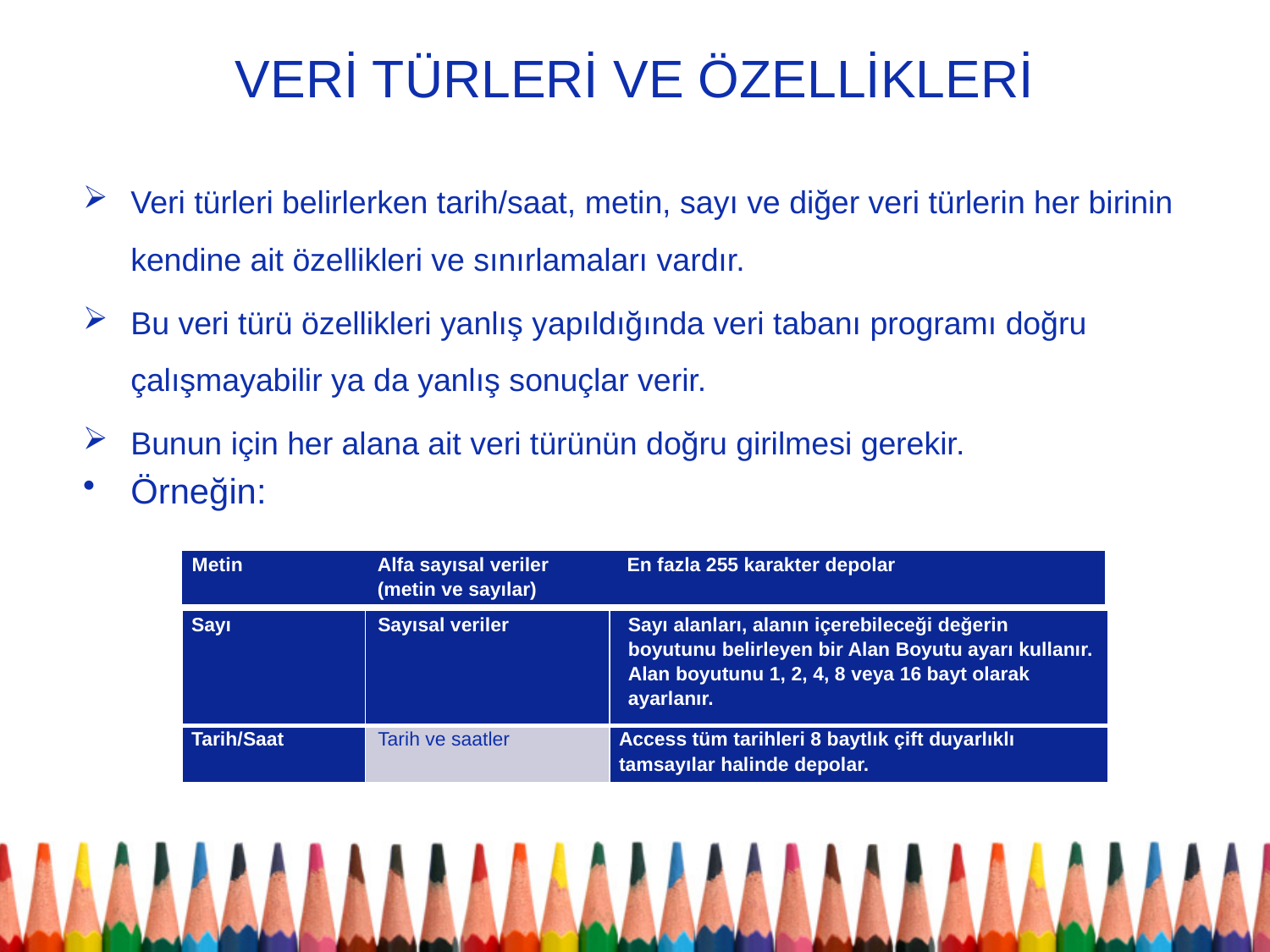

# VERİ TÜRLERİ VE ÖZELLİKLERİ
Veri türleri belirlerken tarih/saat, metin, sayı ve diğer veri türlerin her birinin kendine ait özellikleri ve sınırlamaları vardır.
Bu veri türü özellikleri yanlış yapıldığında veri tabanı programı doğru çalışmayabilir ya da yanlış sonuçlar verir.
Bunun için her alana ait veri türünün doğru girilmesi gerekir.
Örneğin:

| Metin | Alfa sayısal veriler (metin ve sayılar) | En fazla 255 karakter depolar |
| --- | --- | --- |
| Sayı | Sayısal veriler | Sayı alanları, alanın içerebileceği değerin boyutunu belirleyen bir Alan Boyutu ayarı kullanır. Alan boyutunu 1, 2, 4, 8 veya 16 bayt olarak ayarlanır. |
| --- | --- | --- |
| Tarih/Saat | Tarih ve saatler | Access tüm tarihleri 8 baytlık çift duyarlıklı tamsayılar halinde depolar. |